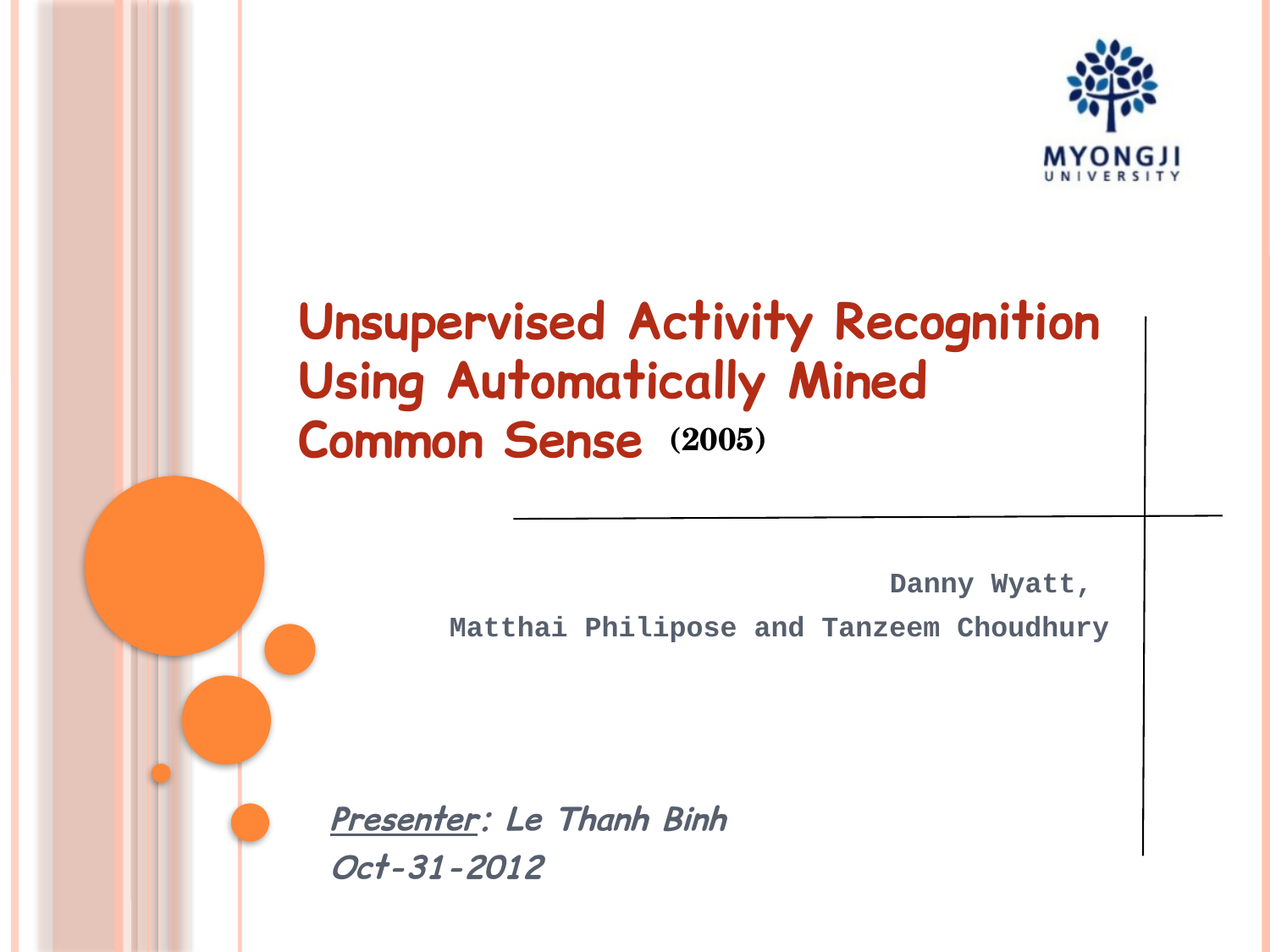

# Unsupervised Activity Recognition Using Automatically Mined Common Sense
(2005)
Danny Wyatt,
Matthai Philipose and Tanzeem Choudhury
Presenter: Le Thanh Binh
Oct-31-2012